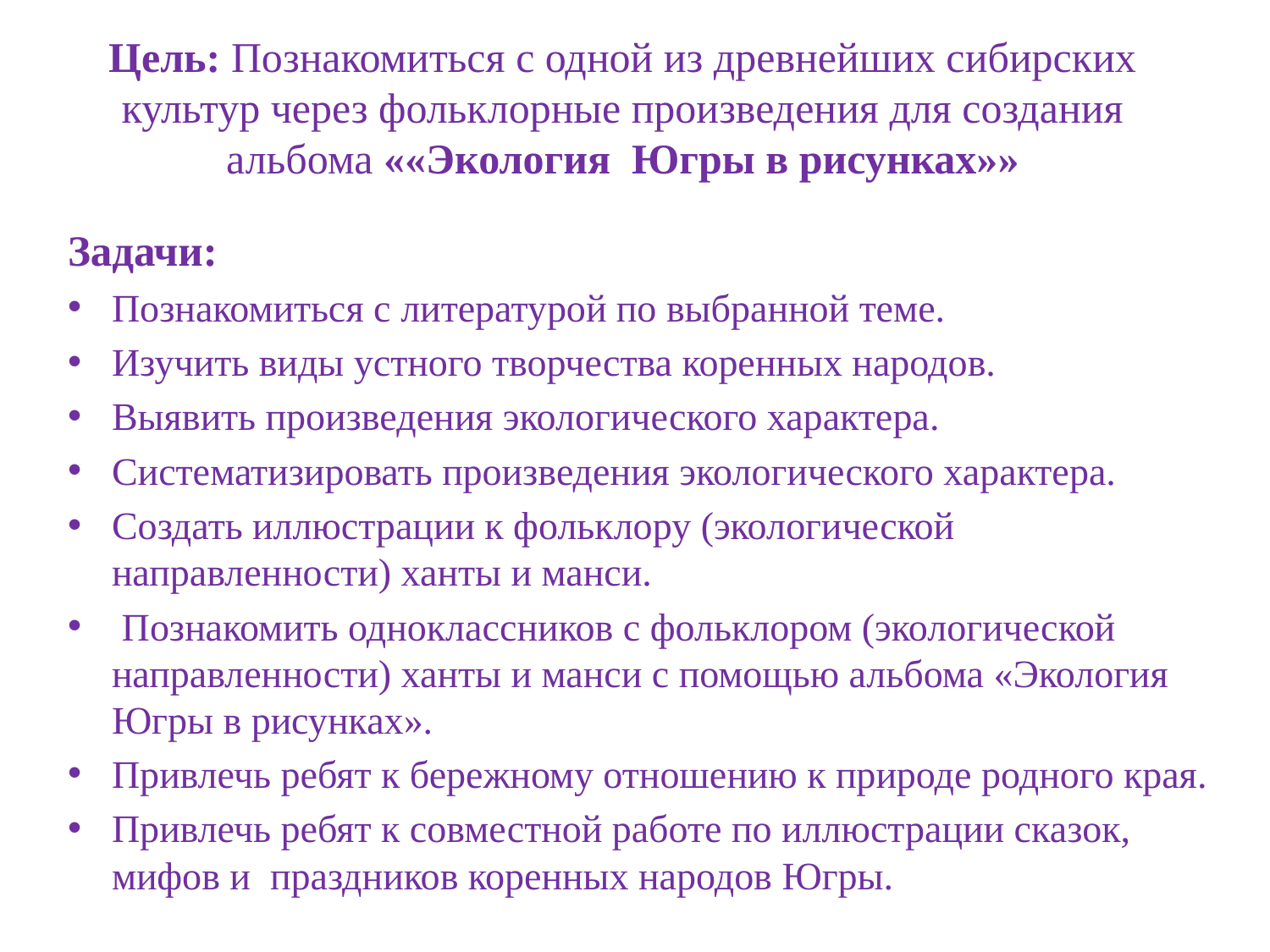

Цель: Познакомиться с одной из древнейших сибирских культур через фольклорные произведения для создания альбома ««Экология  Югры в рисунках»»
Задачи:
Познакомиться с литературой по выбранной теме.
Изучить виды устного творчества коренных народов.
Выявить произведения экологического характера.
Систематизировать произведения экологического характера.
Создать иллюстрации к фольклору (экологической направленности) ханты и манси.
 Познакомить одноклассников с фольклором (экологической направленности) ханты и манси с помощью альбома «Экология  Югры в рисунках».
Привлечь ребят к бережному отношению к природе родного края.
Привлечь ребят к совместной работе по иллюстрации сказок, мифов и  праздников коренных народов Югры.